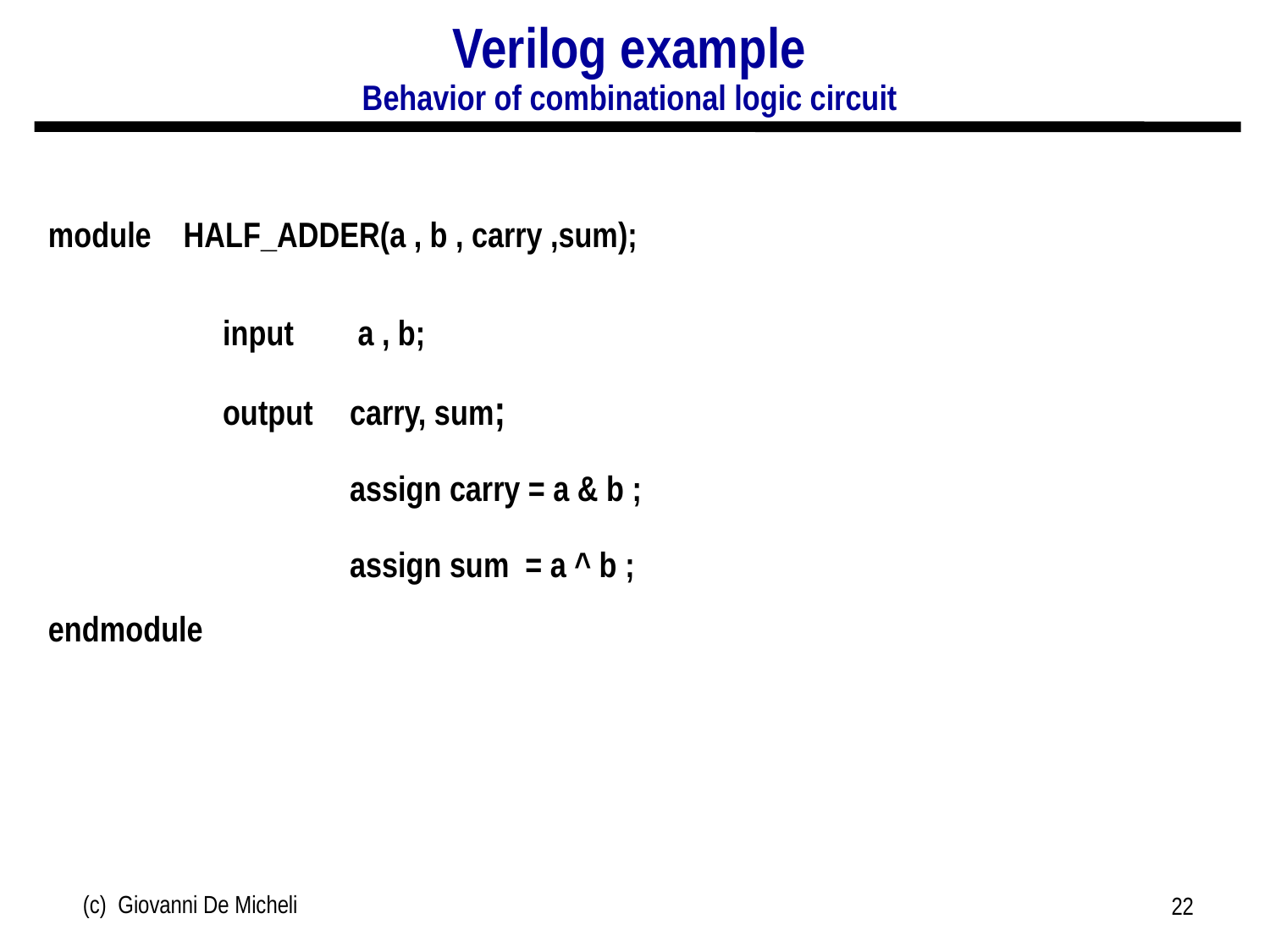

# Verilog example Behavior of combinational logic circuit
module    HALF_ADDER(a , b , carry ,sum);
		input	 a , b;
		output 	carry, sum;
			assign carry = a & b ;
			assign sum  = a ^ b ;
endmodule

(c)  Giovanni De Micheli
22